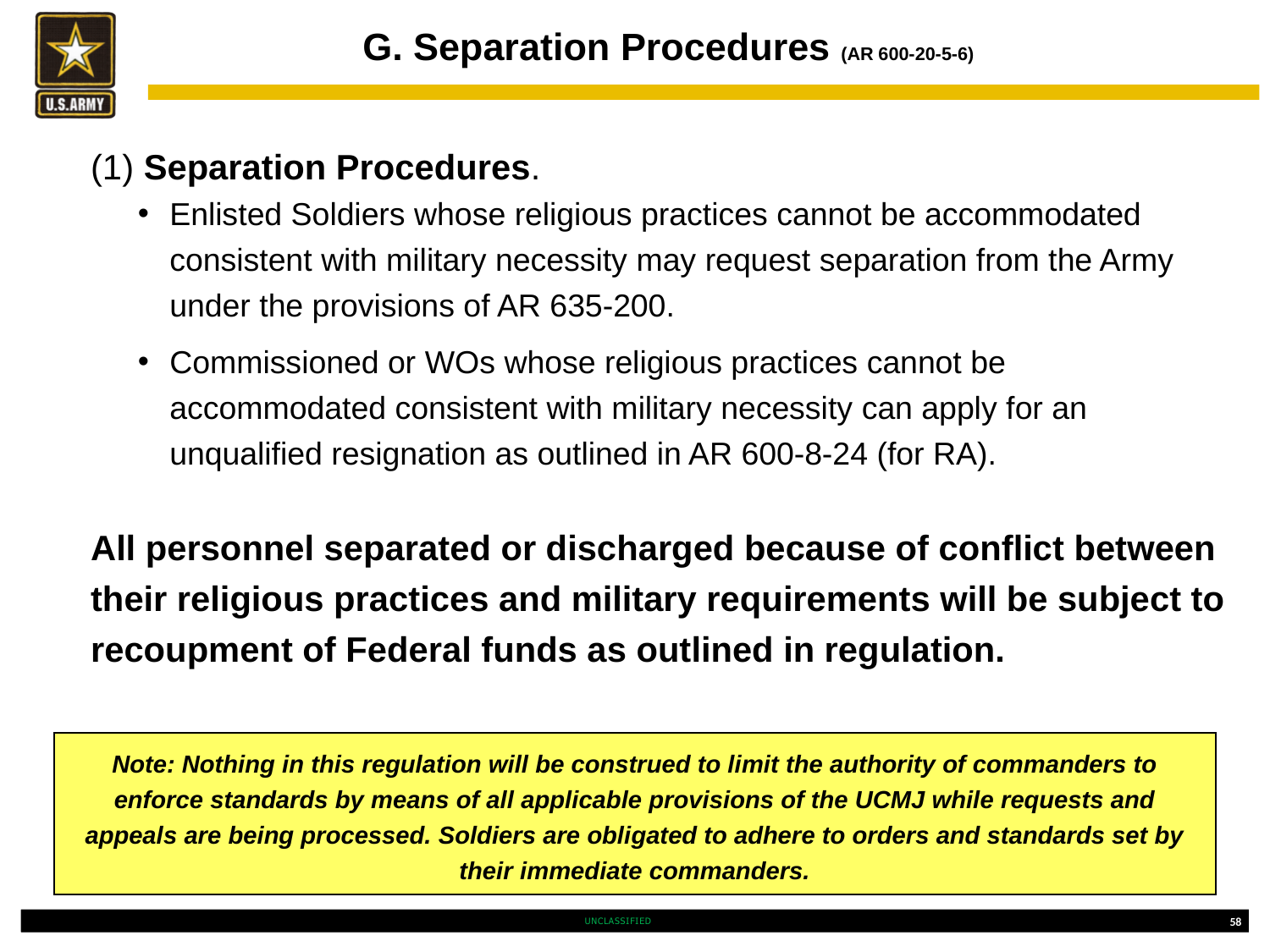

# G. Separation Procedures (AR 600-20-5-6)
(1) Separation Procedures.
Enlisted Soldiers whose religious practices cannot be accommodated consistent with military necessity may request separation from the Army under the provisions of AR 635-200.
Commissioned or WOs whose religious practices cannot be accommodated consistent with military necessity can apply for an unqualified resignation as outlined in AR 600-8-24 (for RA).

All personnel separated or discharged because of conflict between their religious practices and military requirements will be subject to recoupment of Federal funds as outlined in regulation.

Note: Nothing in this regulation will be construed to limit the authority of commanders to enforce standards by means of all applicable provisions of the UCMJ while requests and appeals are being processed. Soldiers are obligated to adhere to orders and standards set by their immediate commanders.